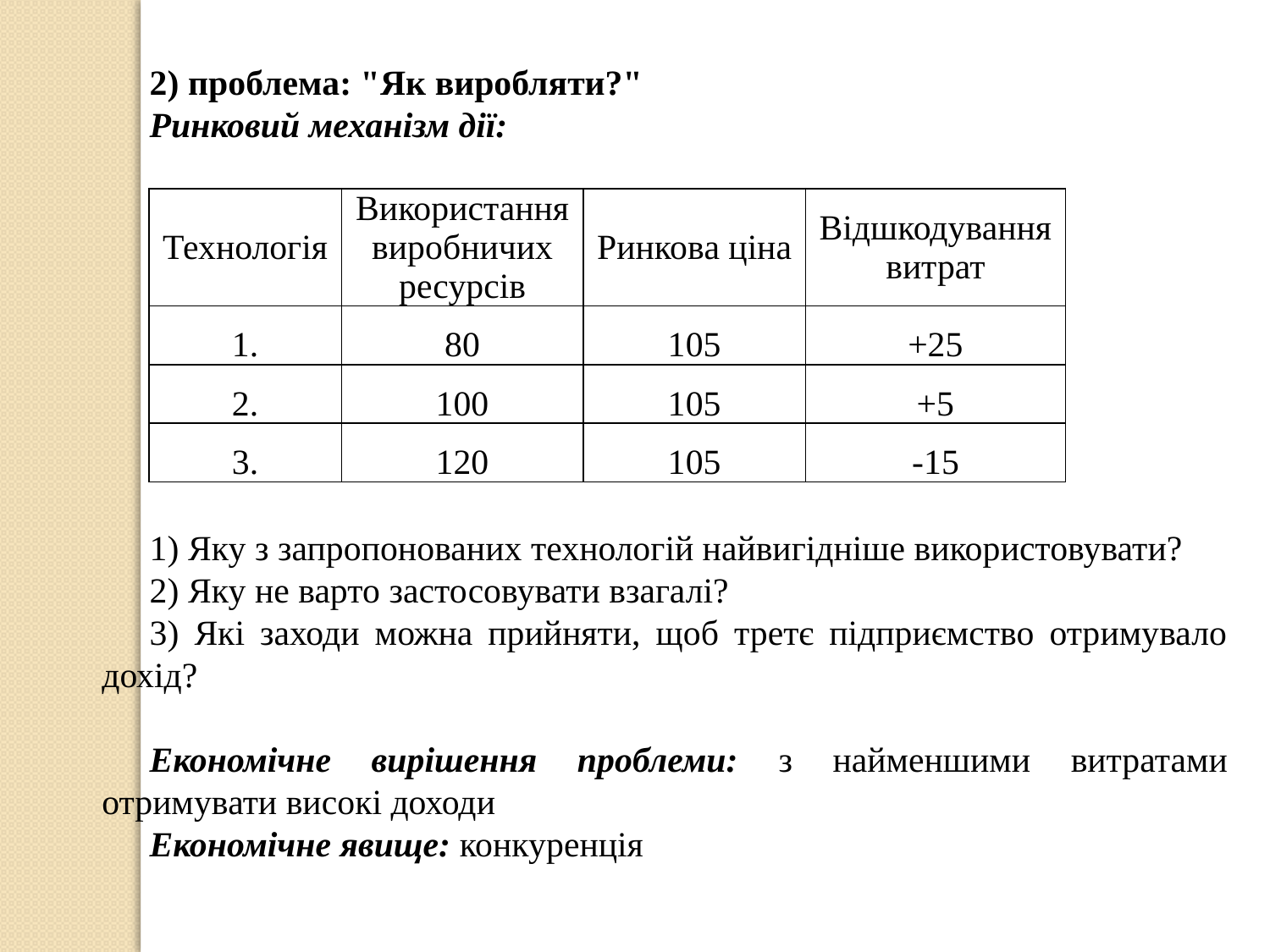

2) проблема: "Як виробляти?"
Ринковий механізм дії:

1) Яку з запропонованих технологій найвигідніше використовувати?
2) Яку не варто застосовувати взагалі?
3) Які заходи можна прийняти, щоб третє підприємство отримувало дохід?

Економічне вирішення проблеми: з найменшими витратами отримувати високі доходи
Економічне явище: конкуренція
| Технологія | Використання виробничих ресурсів | Ринкова ціна | Відшкодування витрат |
| --- | --- | --- | --- |
| 1. | 80 | 105 | +25 |
| 2. | 100 | 105 | +5 |
| 3. | 120 | 105 | -15 |